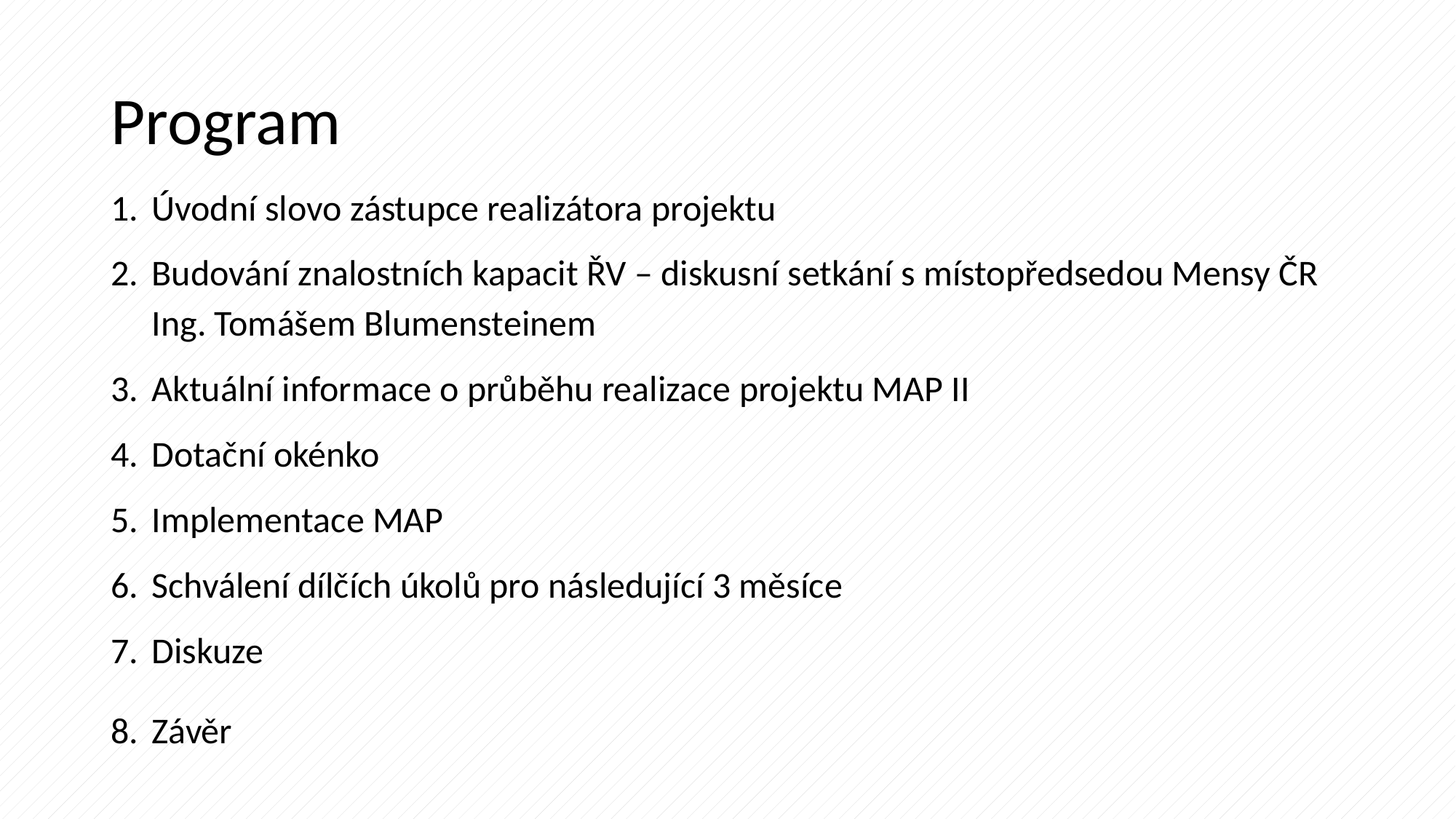

# Program
Úvodní slovo zástupce realizátora projektu
Budování znalostních kapacit ŘV – diskusní setkání s místopředsedou Mensy ČR Ing. Tomášem Blumensteinem
Aktuální informace o průběhu realizace projektu MAP II
Dotační okénko
Implementace MAP
Schválení dílčích úkolů pro následující 3 měsíce
Diskuze
Závěr